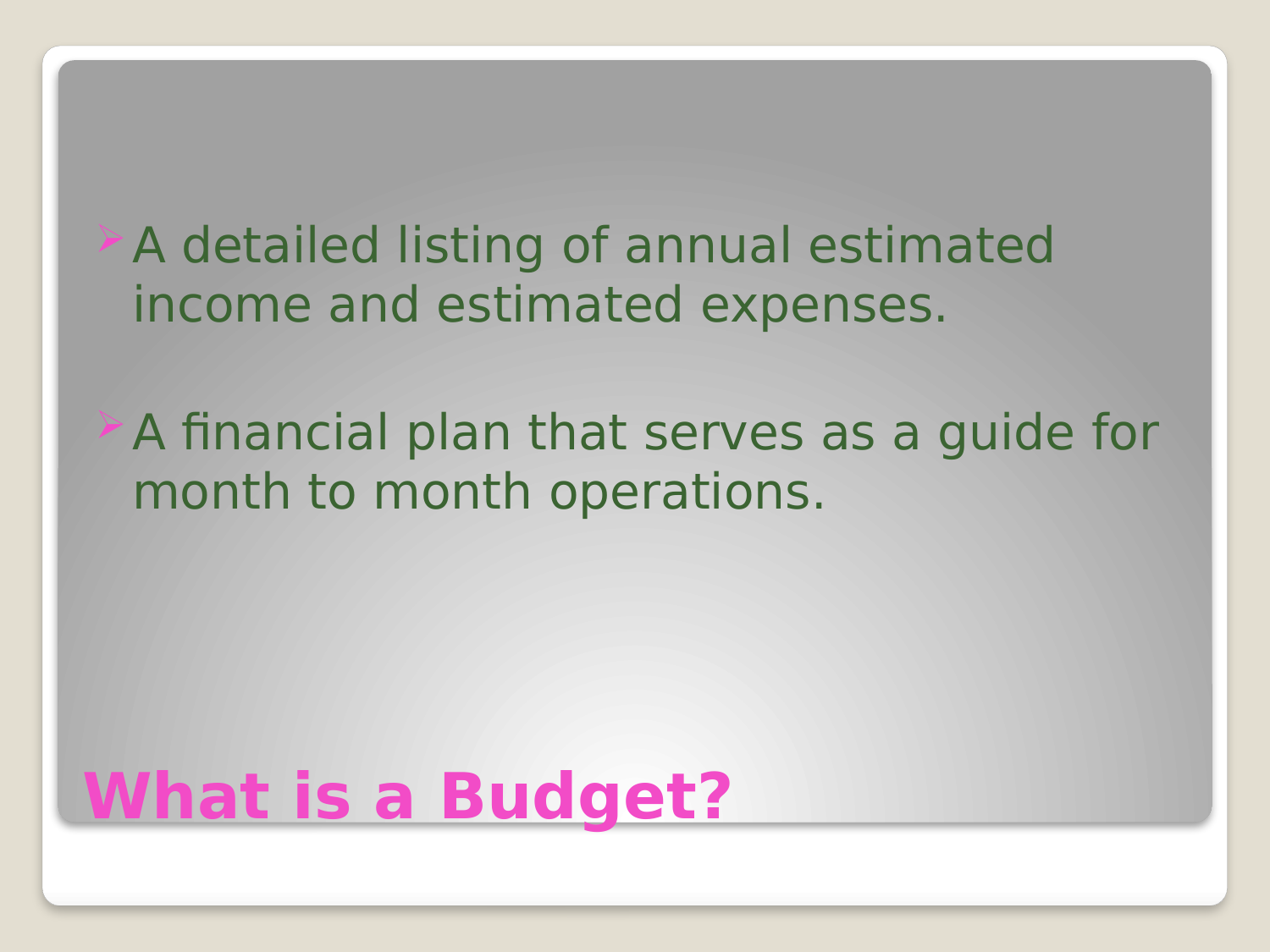

A detailed listing of annual estimated income and estimated expenses.

A financial plan that serves as a guide for month to month operations.
# What is a Budget?